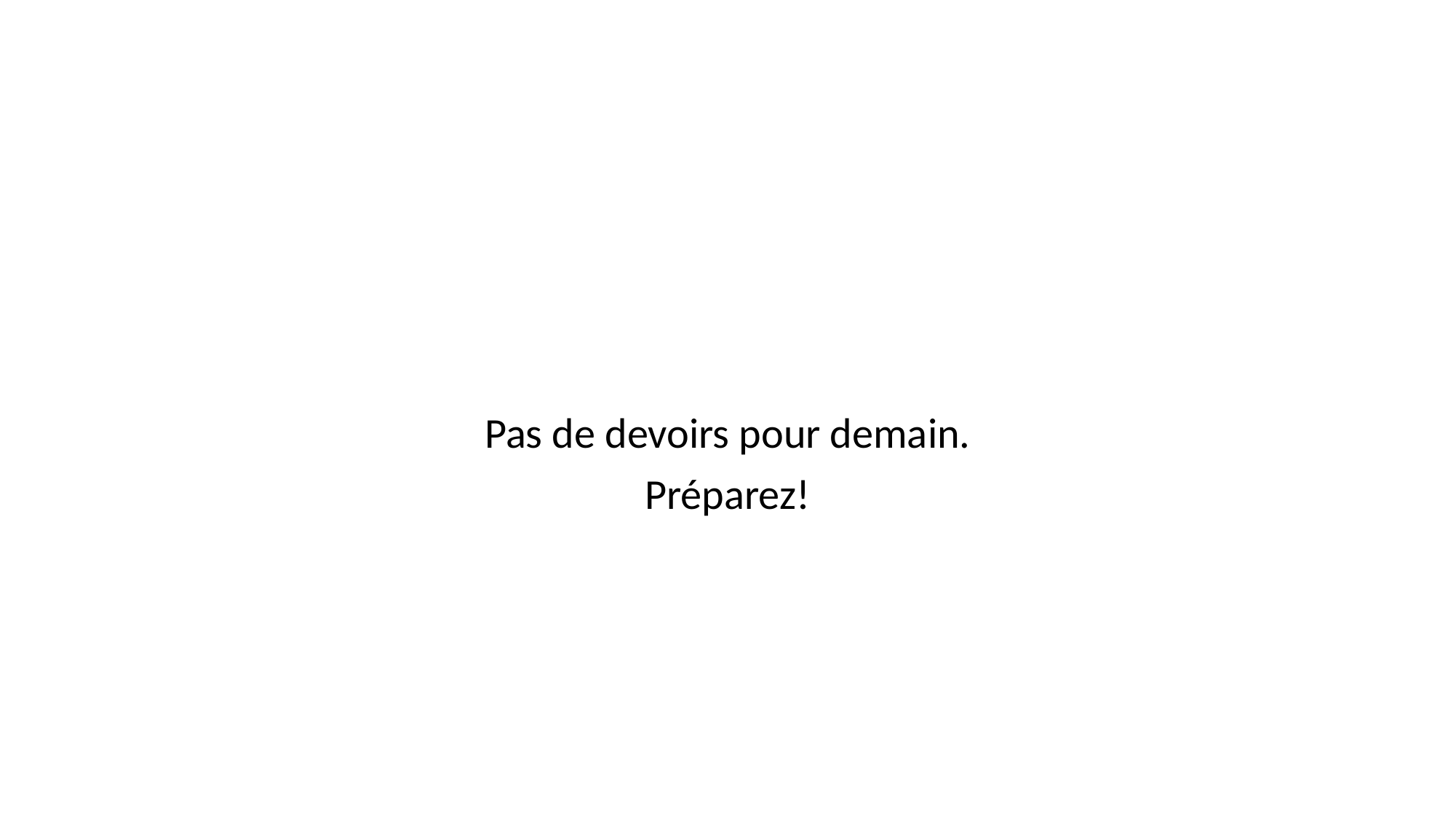

#

Pas de devoirs pour demain.
Préparez!